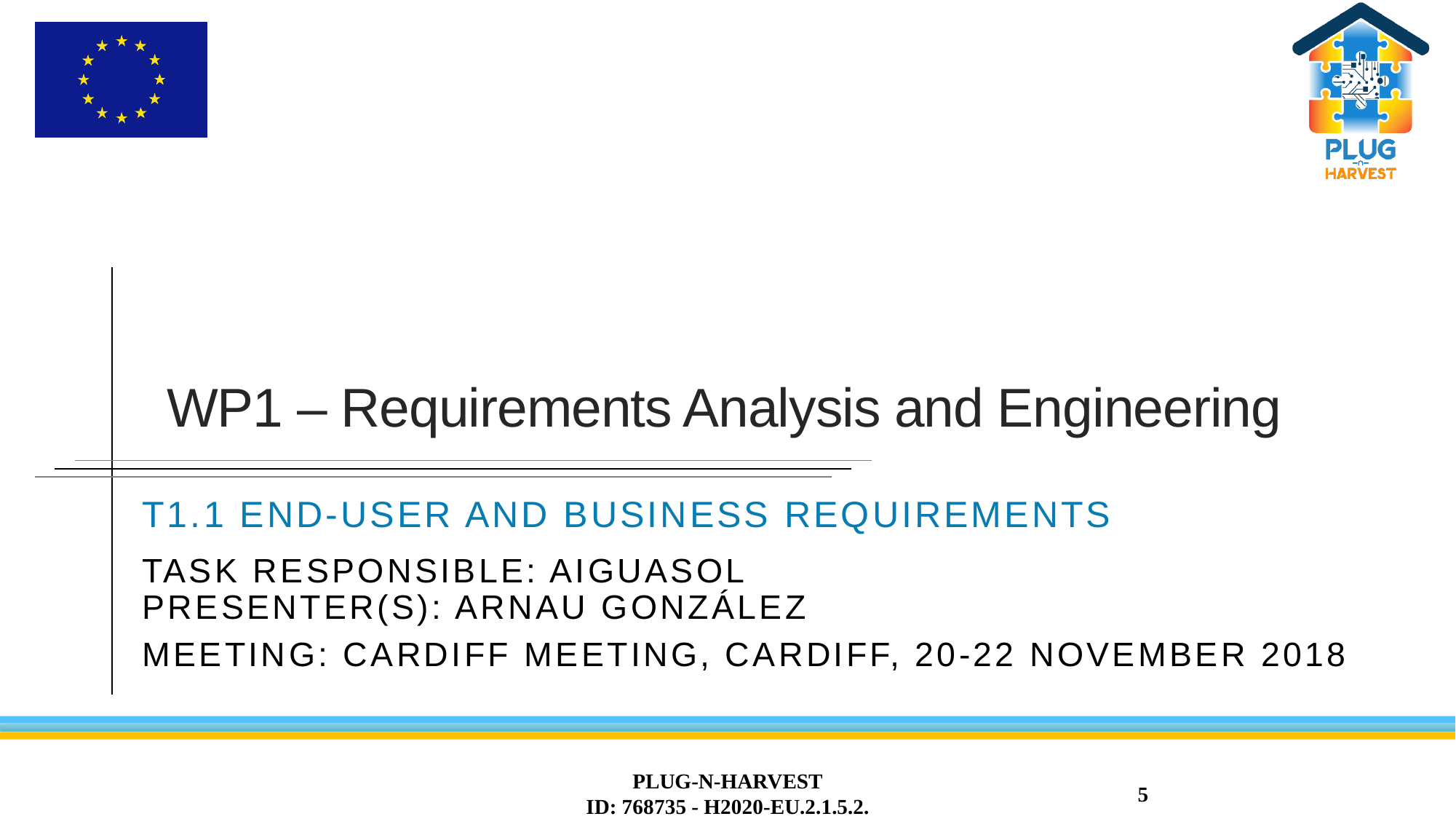

# WP1 – Requirements Analysis and Engineering
T1.1 END-USER AND BUSINESS REQUIREMENTS
Task responsible: AIGUASOL
PRESENTER(S): ARNAU GONZÁLEZ
MEETING: CARDIFF Meeting, CARDIFF, 20-22 NOVEMBER 2018

PLUG-N-HARVEST
ID: 768735 - H2020-EU.2.1.5.2.
5